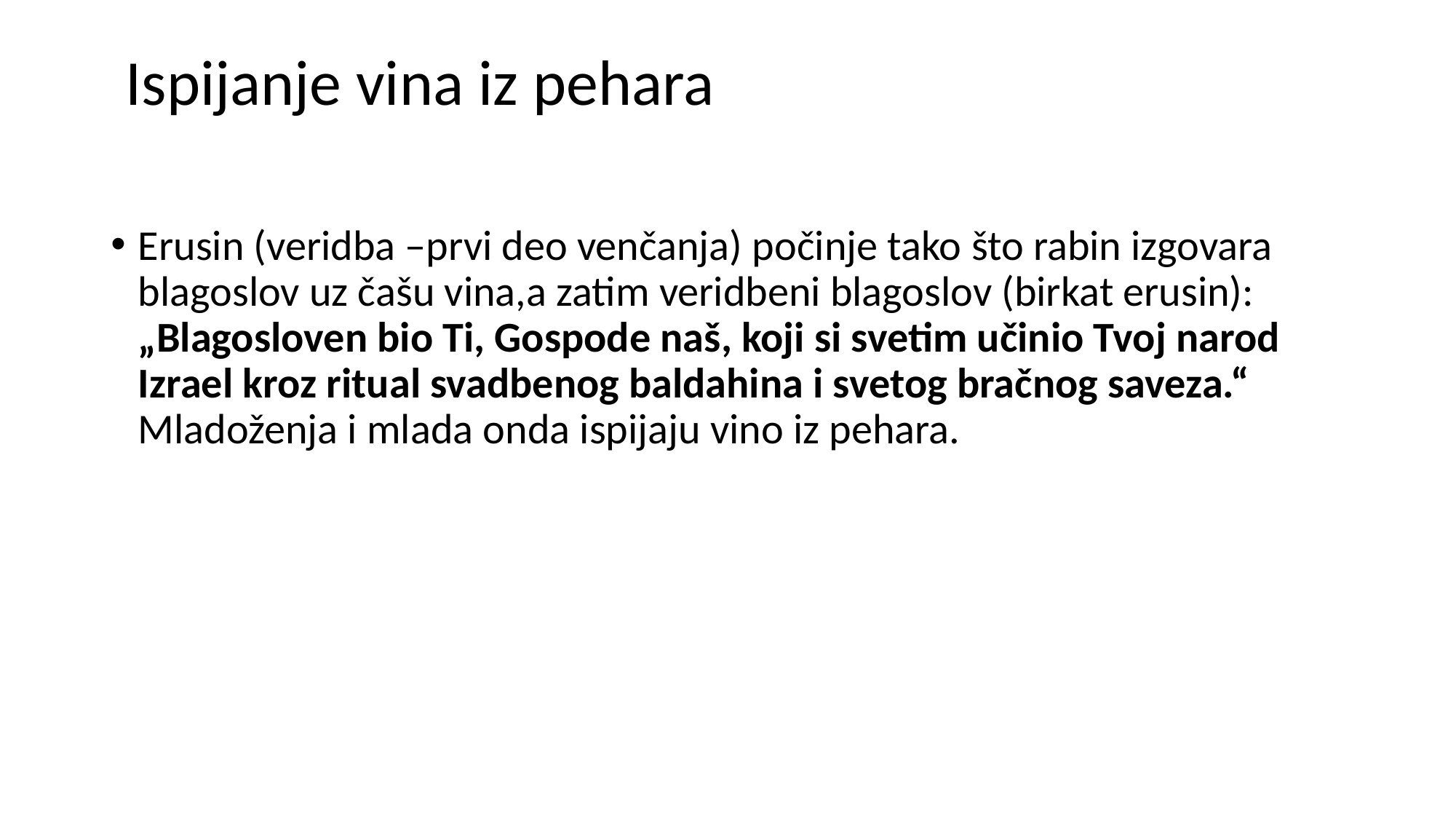

# Ispijanje vina iz pehara
Erusin (veridba –prvi deo venčanja) počinje tako što rabin izgovara blagoslov uz čašu vina,a zatim veridbeni blagoslov (birkat erusin): „Blagosloven bio Ti, Gospode naš, koji si svetim učinio Tvoj narod Izrael kroz ritual svadbenog baldahina i svetog bračnog saveza.“ Mladoženja i mlada onda ispijaju vino iz pehara.